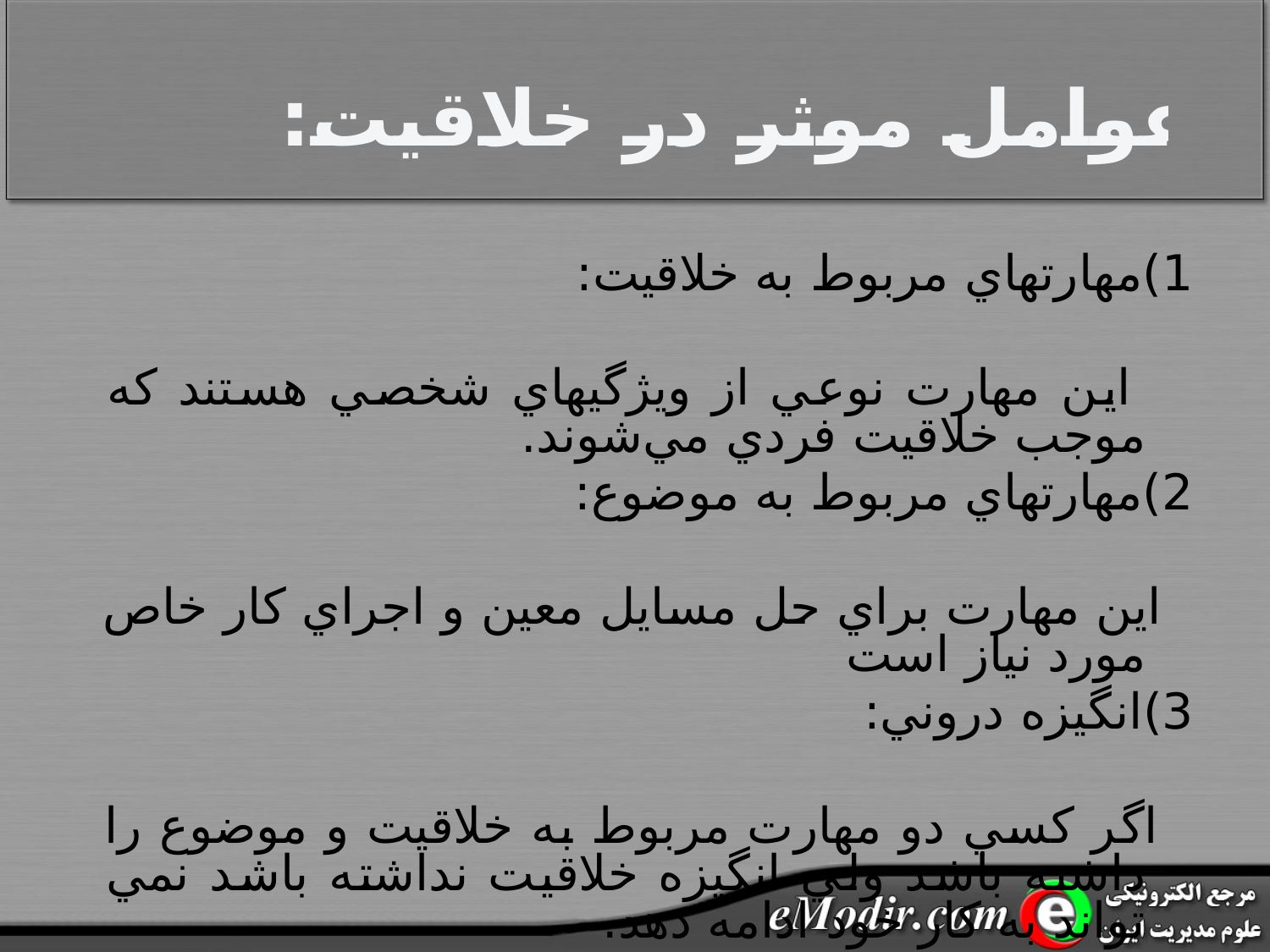

# عوامل موثر در خلاقيت:
1)مهارتهاي مربوط به خلاقيت:

   اين مهارت نوعي از ويژگيهاي شخصي هستند که موجب خلاقيت فردي مي‌شوند.
2)مهارتهاي مربوط به موضوع:

  اين مهارت براي حل مسايل معين و اجراي کار خاص مورد نياز است
3)انگيزه دروني:

  اگر کسي دو مهارت مربوط به خلاقيت و موضوع را داشته باشد ولي انگيزه خلاقيت نداشته باشد نمي تواند به کار خود ادامه دهد.